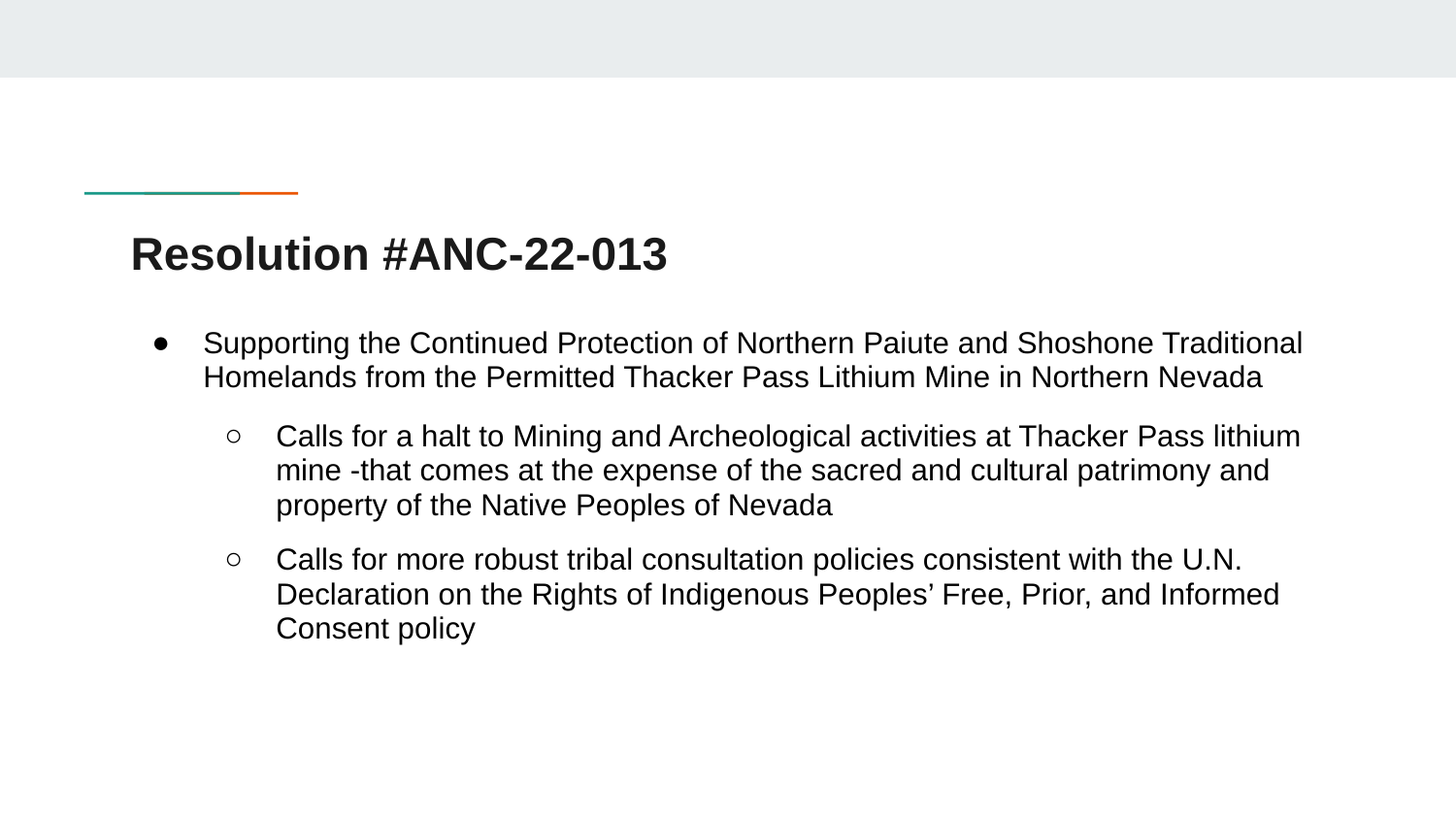

# Resolution #ANC-22-013
Supporting the Continued Protection of Northern Paiute and Shoshone Traditional Homelands from the Permitted Thacker Pass Lithium Mine in Northern Nevada
Calls for a halt to Mining and Archeological activities at Thacker Pass lithium mine -that comes at the expense of the sacred and cultural patrimony and property of the Native Peoples of Nevada
Calls for more robust tribal consultation policies consistent with the U.N. Declaration on the Rights of Indigenous Peoples’ Free, Prior, and Informed Consent policy